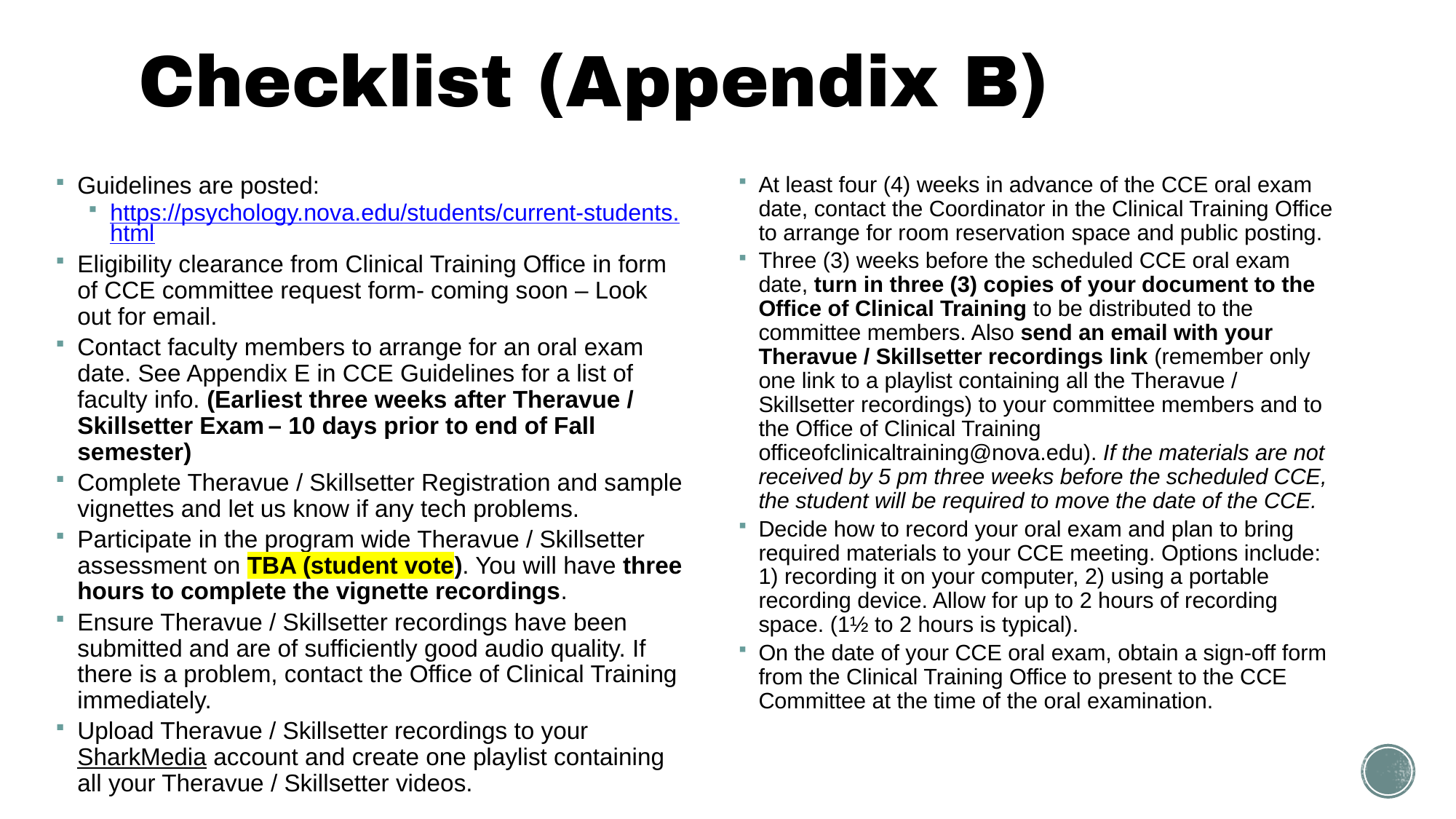

# Checklist (Appendix B)
Guidelines are posted:
https://psychology.nova.edu/students/current-students.html
Eligibility clearance from Clinical Training Office in form of CCE committee request form- coming soon – Look out for email.
Contact faculty members to arrange for an oral exam date. See Appendix E in CCE Guidelines for a list of faculty info. (Earliest three weeks after Theravue / Skillsetter Exam – 10 days prior to end of Fall semester)
Complete Theravue / Skillsetter Registration and sample vignettes and let us know if any tech problems.
Participate in the program wide Theravue / Skillsetter assessment on TBA (student vote). You will have three hours to complete the vignette recordings.
Ensure Theravue / Skillsetter recordings have been submitted and are of sufficiently good audio quality. If there is a problem, contact the Office of Clinical Training immediately.
Upload Theravue / Skillsetter recordings to your SharkMedia account and create one playlist containing all your Theravue / Skillsetter videos.

At least four (4) weeks in advance of the CCE oral exam date, contact the Coordinator in the Clinical Training Office to arrange for room reservation space and public posting.
Three (3) weeks before the scheduled CCE oral exam date, turn in three (3) copies of your document to the Office of Clinical Training to be distributed to the committee members. Also send an email with your Theravue / Skillsetter recordings link (remember only one link to a playlist containing all the Theravue / Skillsetter recordings) to your committee members and to the Office of Clinical Training officeofclinicaltraining@nova.edu). If the materials are not received by 5 pm three weeks before the scheduled CCE, the student will be required to move the date of the CCE.
Decide how to record your oral exam and plan to bring required materials to your CCE meeting. Options include: 1) recording it on your computer, 2) using a portable recording device. Allow for up to 2 hours of recording space. (1½ to 2 hours is typical).
On the date of your CCE oral exam, obtain a sign-off form from the Clinical Training Office to present to the CCE Committee at the time of the oral examination.